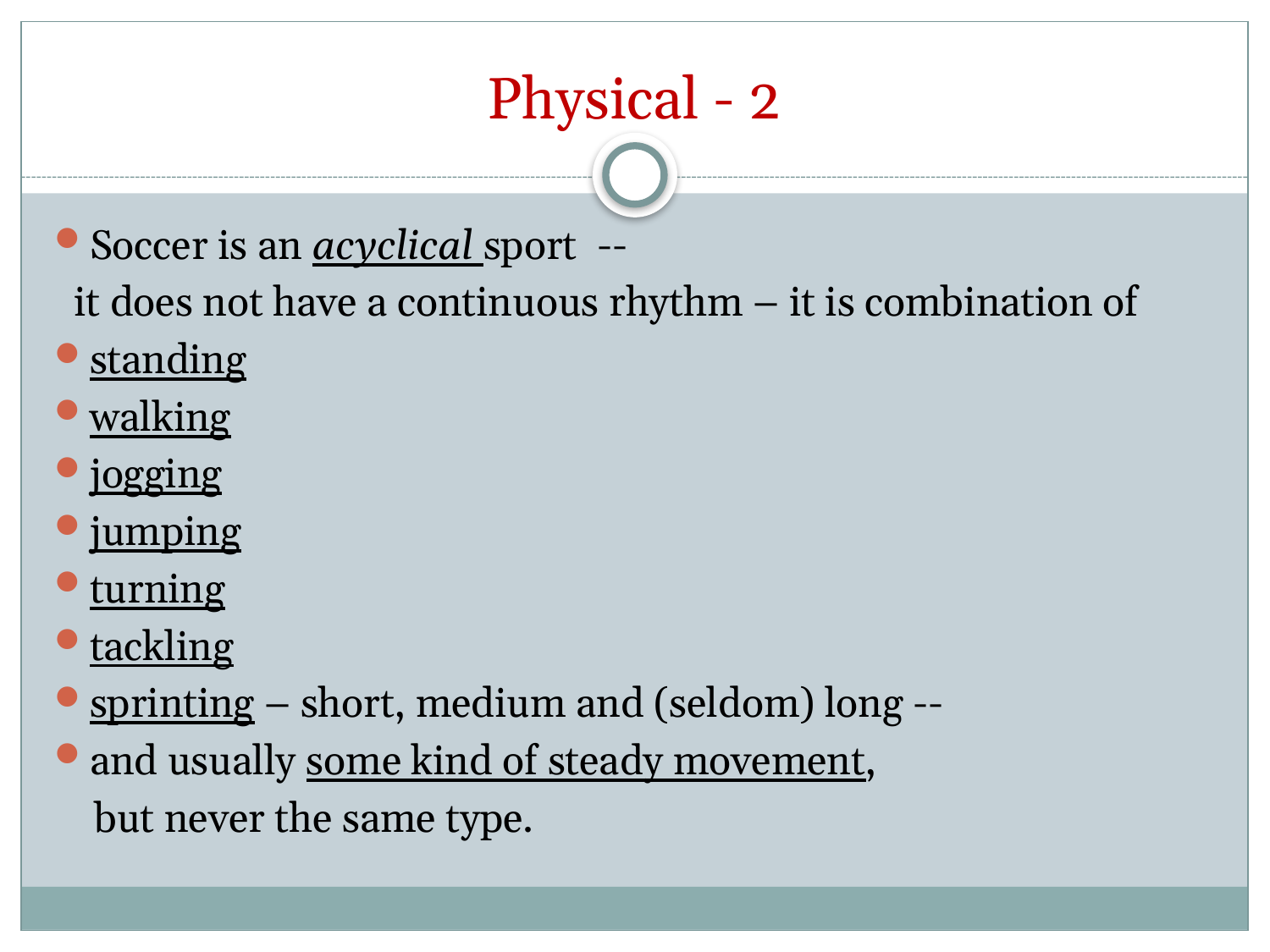

# Physical - 2
Soccer is an acyclical sport  --
  it does not have a continuous rhythm – it is combination of
standing
walking
jogging
jumping
turning
tackling
sprinting – short, medium and (seldom) long --
and usually some kind of steady movement,
    but never the same type.